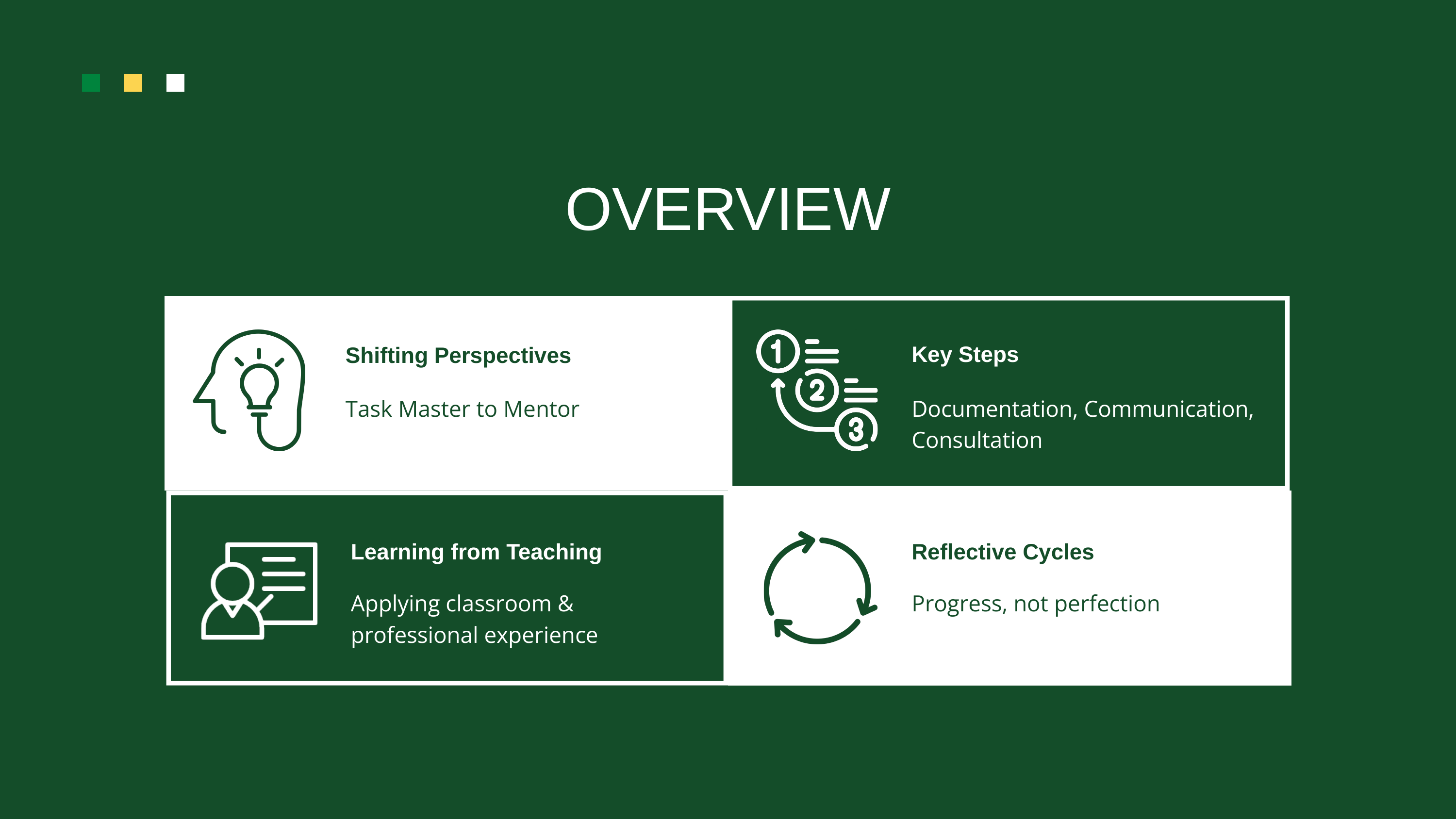

OVERVIEW

Key Steps
Shifting Perspectives
Task Master to Mentor
Documentation, Communication, Consultation

Learning from Teaching
Reflective Cycles
Applying classroom & professional experience
Progress, not perfection